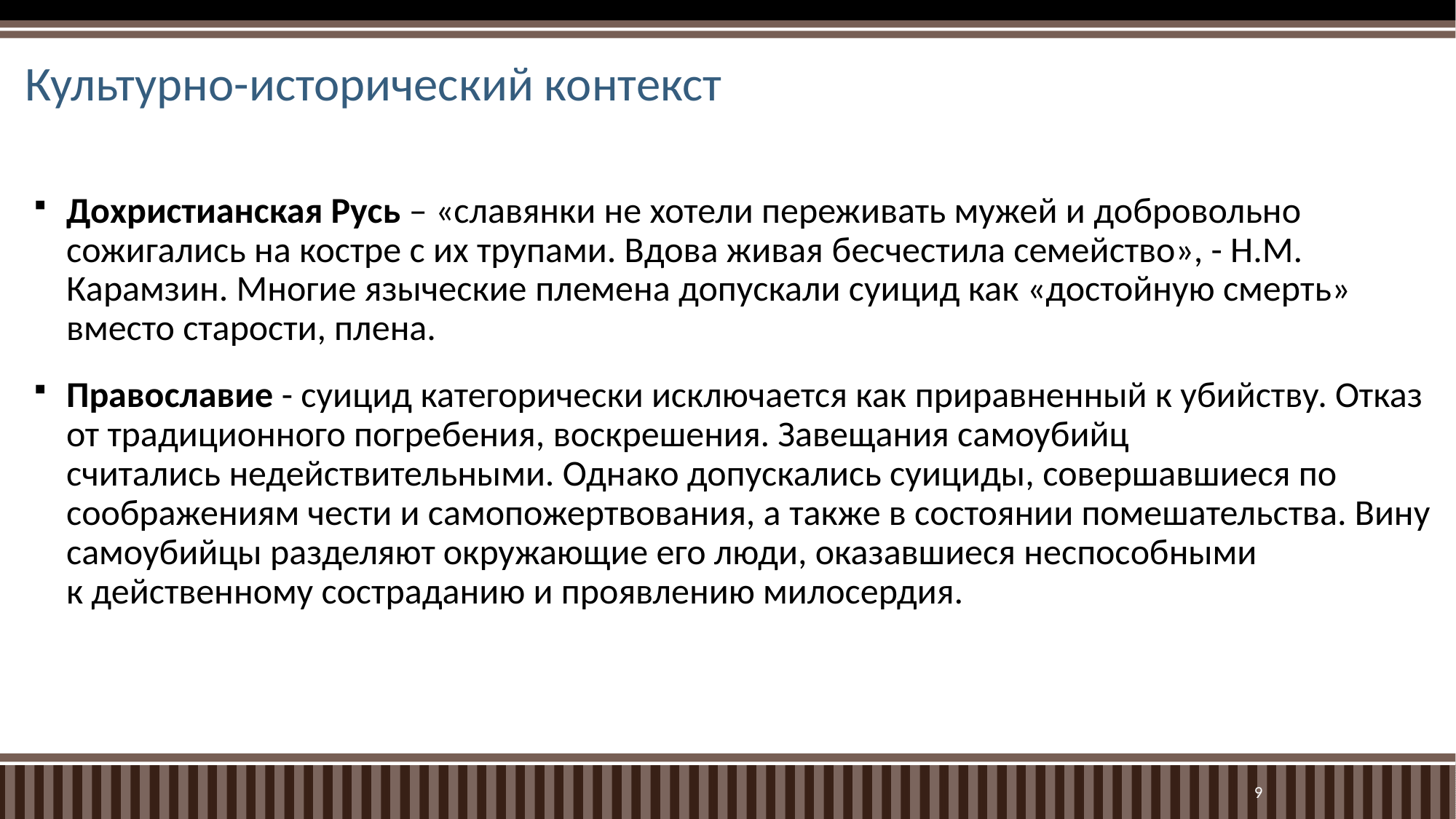

# Культурно-исторический контекст
Дохристианская Русь – «славянки не хотели переживать мужей и добровольно сожигались на костре с их трупами. Вдова живая бесчестила семейство», - Н.М. Карамзин. Многие языческие племена допускали суицид как «достойную смерть» вместо старости, плена.
Православие - суицид категорически исключается как приравненный к убийству. Отказ от традиционного погребения, воскрешения. Завещания самоубийц считались недействительными. Однако допускались суициды, совершавшиеся по соображениям чести и самопожертвования, а также в состоянии помешательства. Вину самоубийцы разделяют окружающие его люди, оказавшиеся неспособными к действенному состраданию и проявлению милосердия.
9